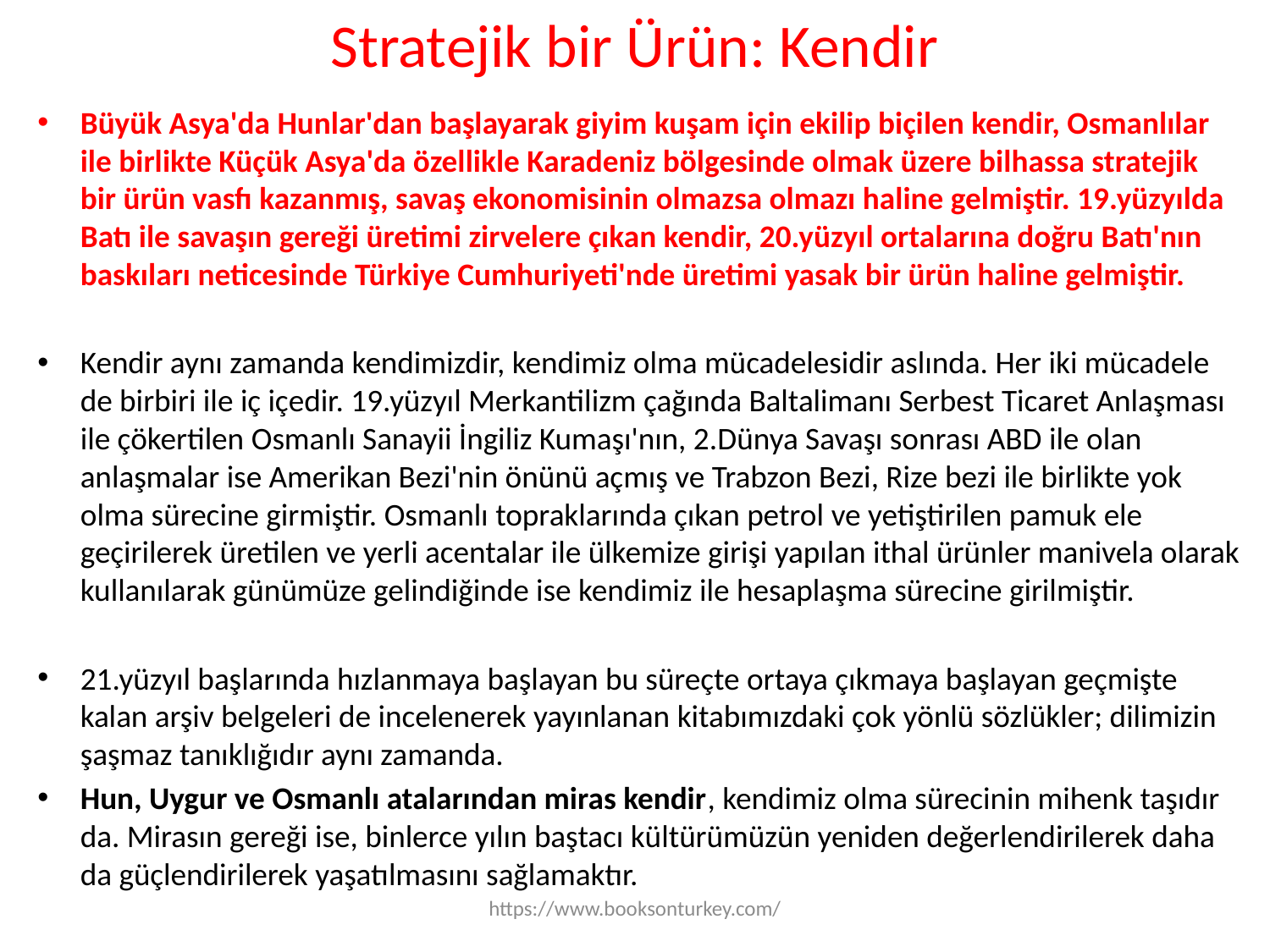

# Stratejik bir Ürün: Kendir
Büyük Asya'da Hunlar'dan başlayarak giyim kuşam için ekilip biçilen kendir, Osmanlılar ile birlikte Küçük Asya'da özellikle Karadeniz bölgesinde olmak üzere bilhassa stratejik bir ürün vasfı kazanmış, savaş ekonomisinin olmazsa olmazı haline gelmiştir. 19.yüzyılda Batı ile savaşın gereği üretimi zirvelere çıkan kendir, 20.yüzyıl ortalarına doğru Batı'nın baskıları neticesinde Türkiye Cumhuriyeti'nde üretimi yasak bir ürün haline gelmiştir.

Kendir aynı zamanda kendimizdir, kendimiz olma mücadelesidir aslında. Her iki mücadele de birbiri ile iç içedir. 19.yüzyıl Merkantilizm çağında Baltalimanı Serbest Ticaret Anlaşması ile çökertilen Osmanlı Sanayii İngiliz Kumaşı'nın, 2.Dünya Savaşı sonrası ABD ile olan anlaşmalar ise Amerikan Bezi'nin önünü açmış ve Trabzon Bezi, Rize bezi ile birlikte yok olma sürecine girmiştir. Osmanlı topraklarında çıkan petrol ve yetiştirilen pamuk ele geçirilerek üretilen ve yerli acentalar ile ülkemize girişi yapılan ithal ürünler manivela olarak kullanılarak günümüze gelindiğinde ise kendimiz ile hesaplaşma sürecine girilmiştir.

21.yüzyıl başlarında hızlanmaya başlayan bu süreçte ortaya çıkmaya başlayan geçmişte kalan arşiv belgeleri de incelenerek yayınlanan kitabımızdaki çok yönlü sözlükler; dilimizin şaşmaz tanıklığıdır aynı zamanda.
Hun, Uygur ve Osmanlı atalarından miras kendir, kendimiz olma sürecinin mihenk taşıdır da. Mirasın gereği ise, binlerce yılın baştacı kültürümüzün yeniden değerlendirilerek daha da güçlendirilerek yaşatılmasını sağlamaktır.

https://www.booksonturkey.com/